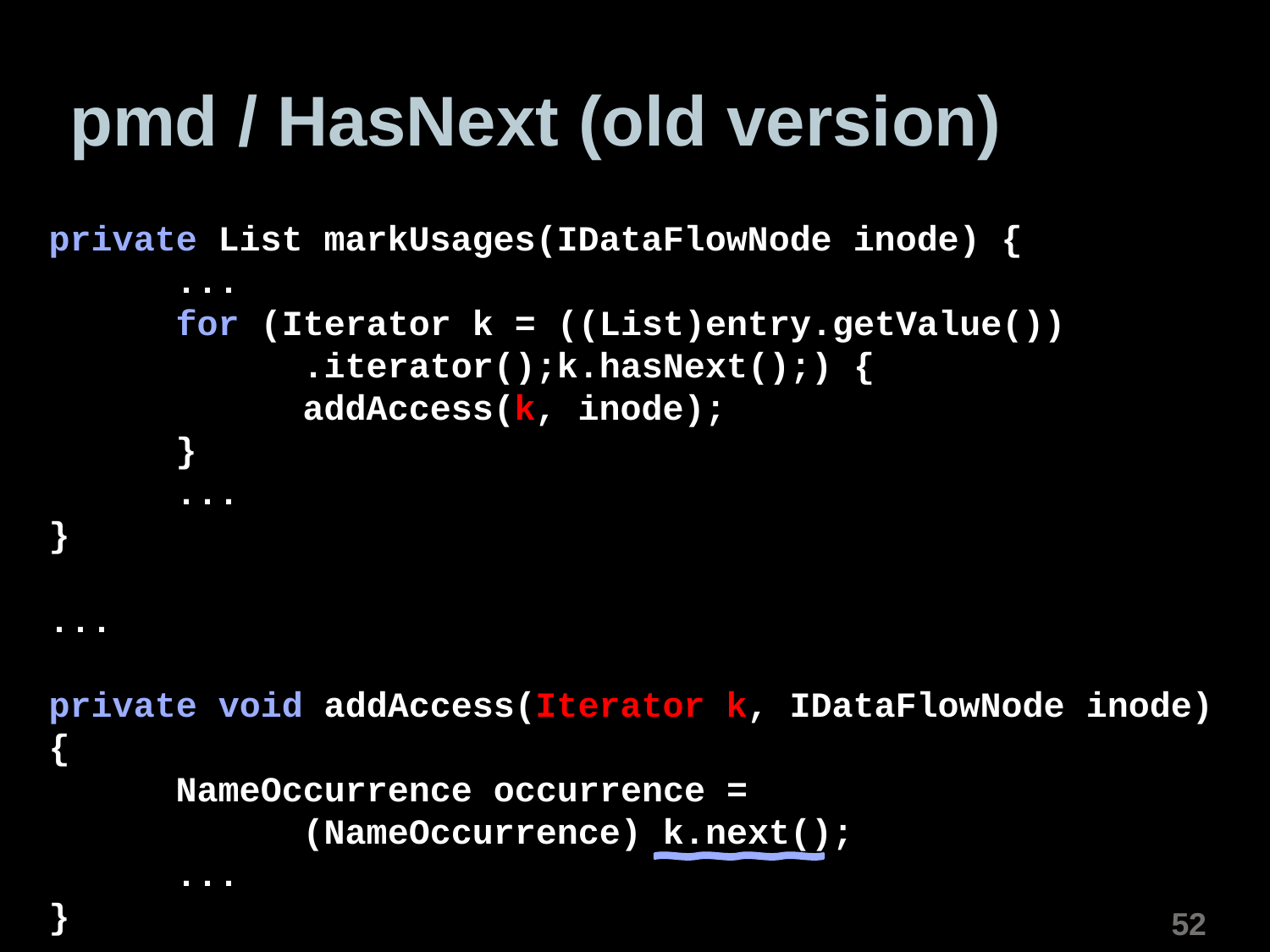

# pmd / HasNext (old version)
private List markUsages(IDataFlowNode inode) {
	...
	for (Iterator k = ((List)entry.getValue())
		.iterator();k.hasNext();) {
		addAccess(k, inode);
	}
	...
}

...

private void addAccess(Iterator k, IDataFlowNode inode) {
	NameOccurrence occurrence =
		(NameOccurrence) k.next();
	...
}

52